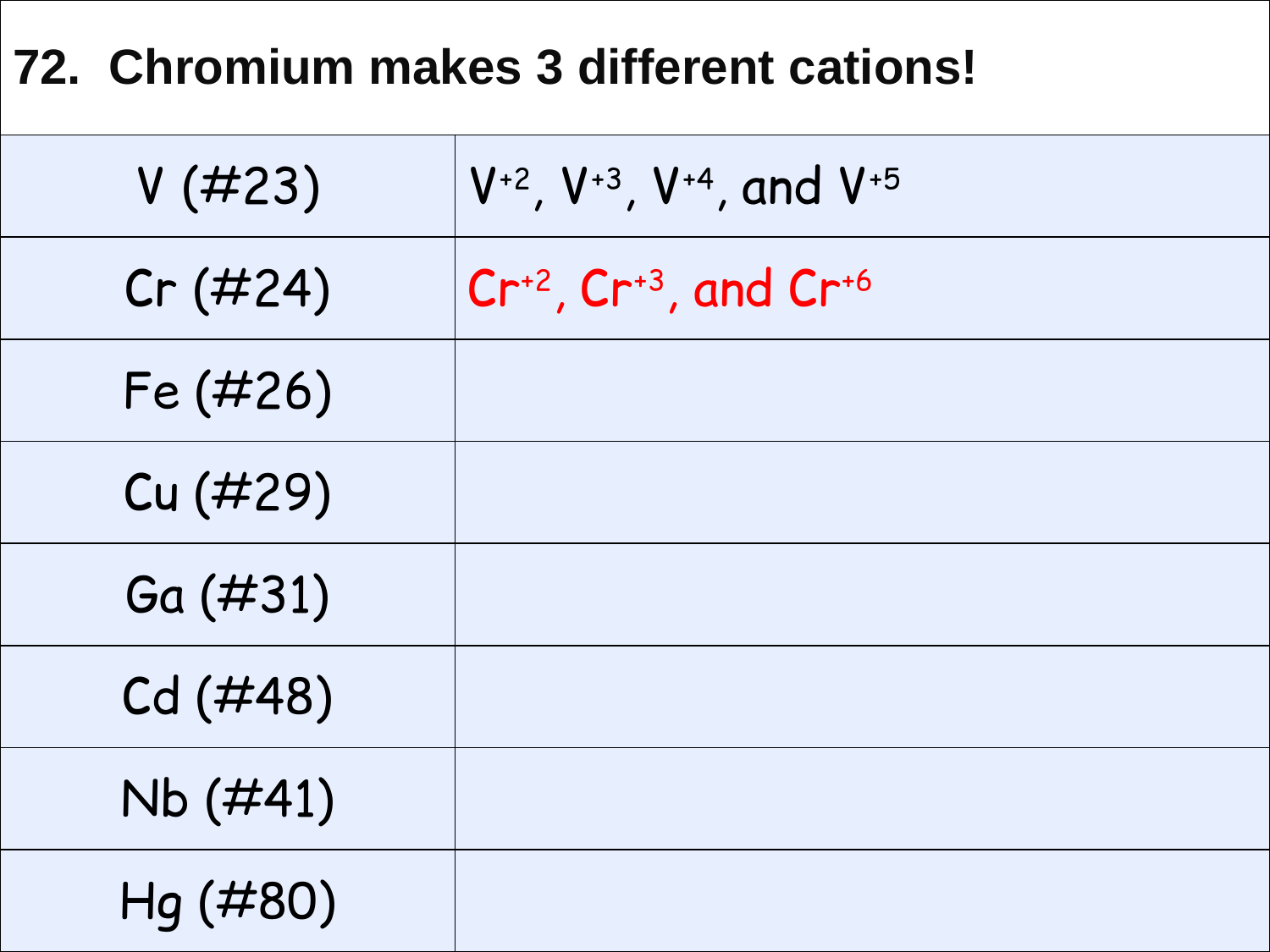

| 72. Chromium makes 3 different cations! |  |
| --- | --- |
| V (#23) | V+2, V+3, V+4, and V+5 |
| Cr (#24) | Cr+2, Cr+3, and Cr+6 |
| Fe (#26) |  |
| Cu (#29) |  |
| Ga (#31) |  |
| Cd (#48) |  |
| Nb (#41) |  |
| Hg (#80) |  |